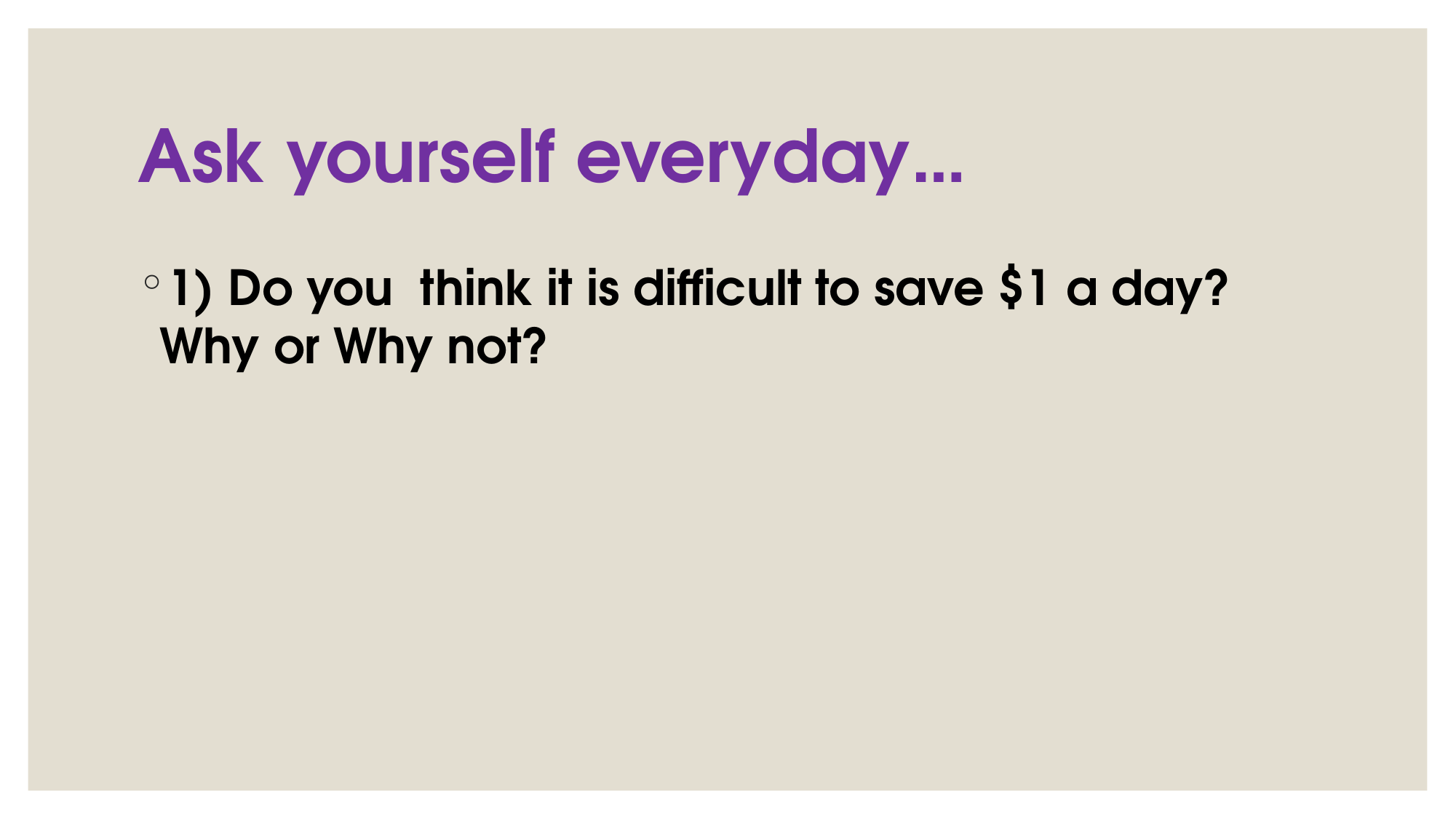

# Ask yourself everyday…
1) Do you  think it is difficult to save $1 a day? Why or Why not?